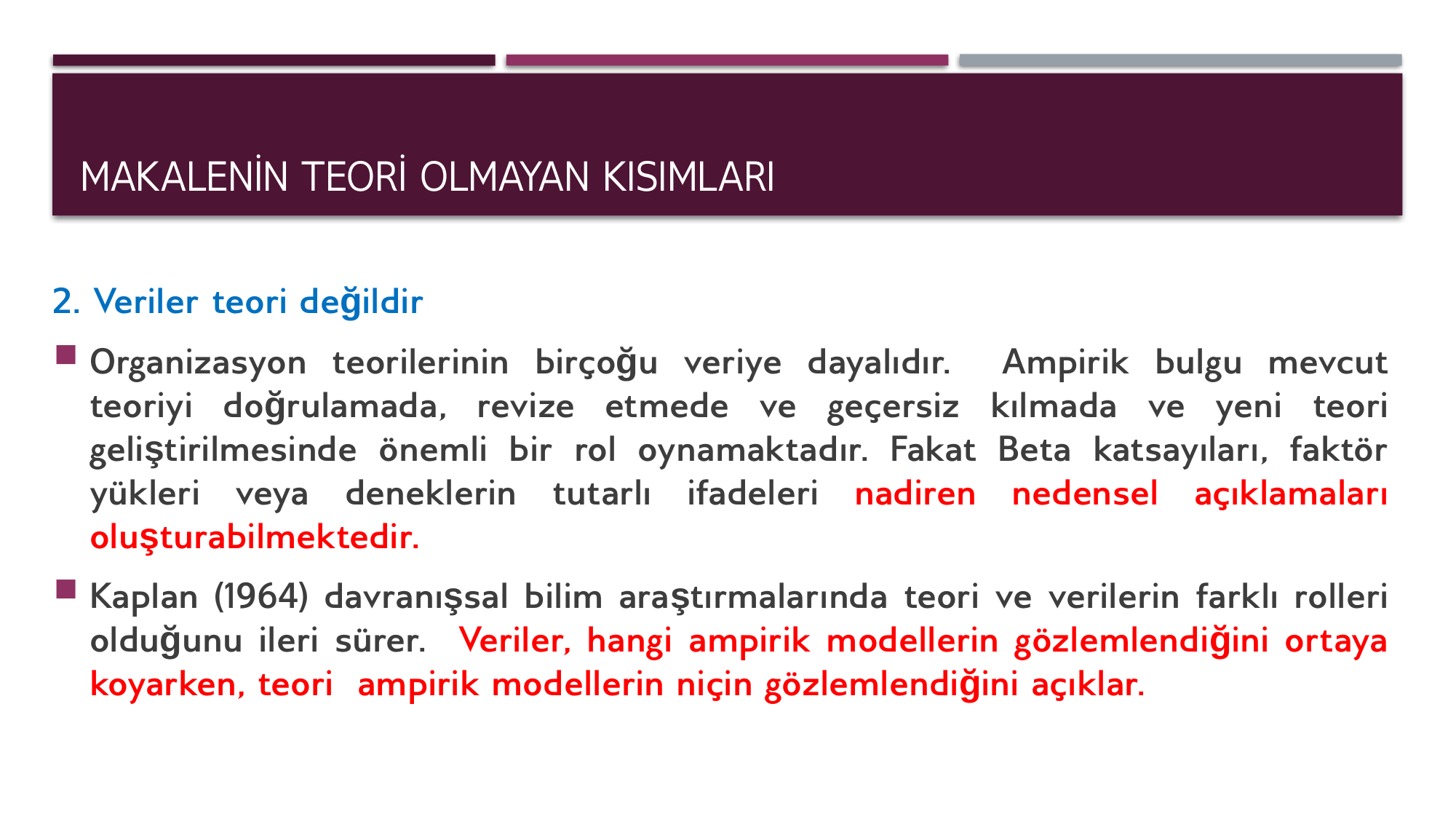

# Makalenin teori olmayan kısımları
2. Veriler teori değildir
Organizasyon teorilerinin birçoğu veriye dayalıdır.  Ampirik bulgu mevcut teoriyi doğrulamada, revize etmede ve geçersiz kılmada ve yeni teori geliştirilmesinde önemli bir rol oynamaktadır. Fakat Beta katsayıları, faktör yükleri veya deneklerin tutarlı ifadeleri nadiren nedensel açıklamaları oluşturabilmektedir.
Kaplan (1964) davranışsal bilim araştırmalarında teori ve verilerin farklı rolleri olduğunu ileri sürer.  Veriler, hangi ampirik modellerin gözlemlendiğini ortaya koyarken, teori  ampirik modellerin niçin gözlemlendiğini açıklar.